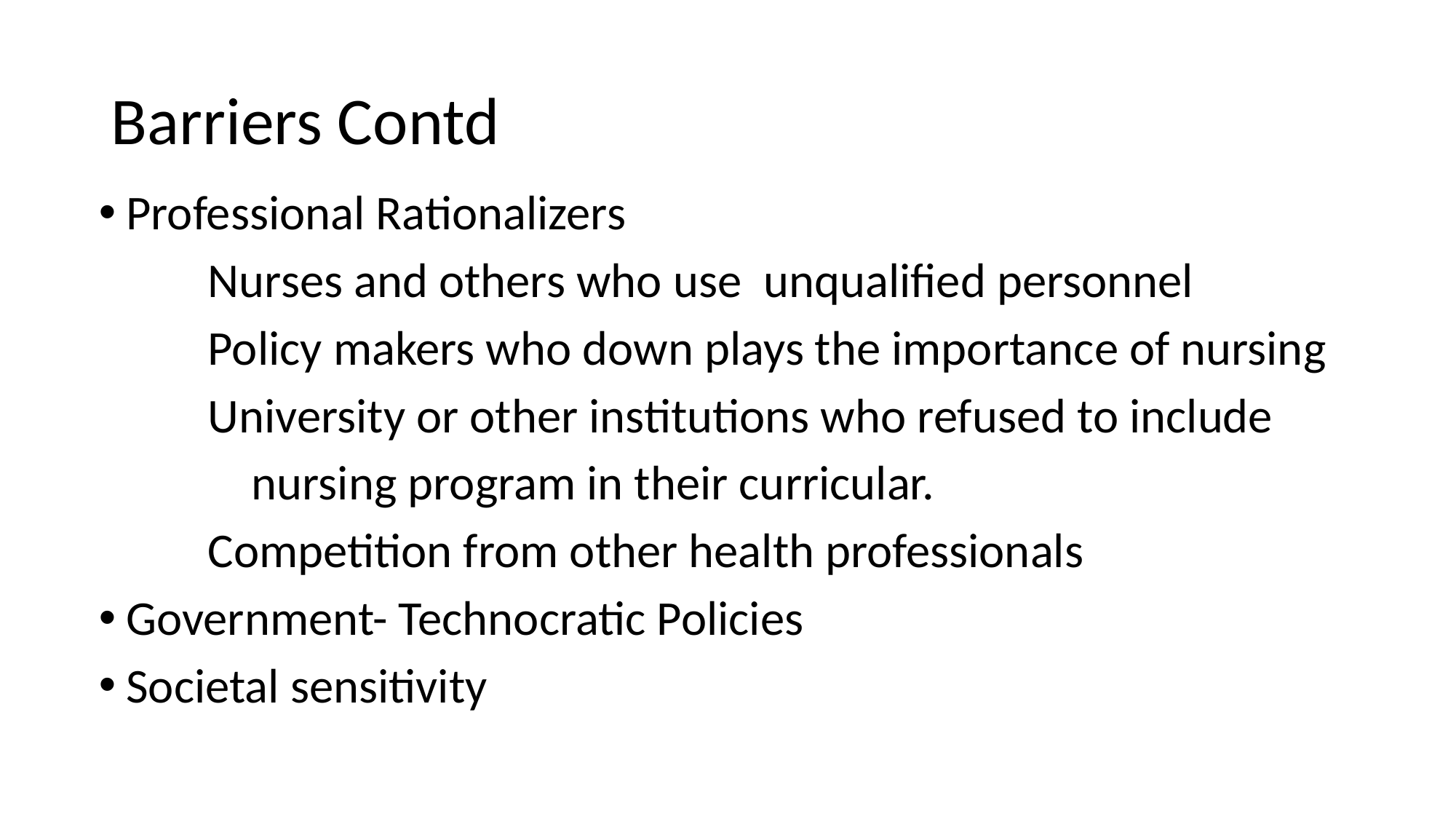

# Barriers Contd
Professional Rationalizers
	Nurses and others who use  unqualified personnel
	Policy makers who down plays the importance of nursing
	University or other institutions who refused to include
              nursing program in their curricular.
	Competition from other health professionals
Government- Technocratic Policies
Societal sensitivity